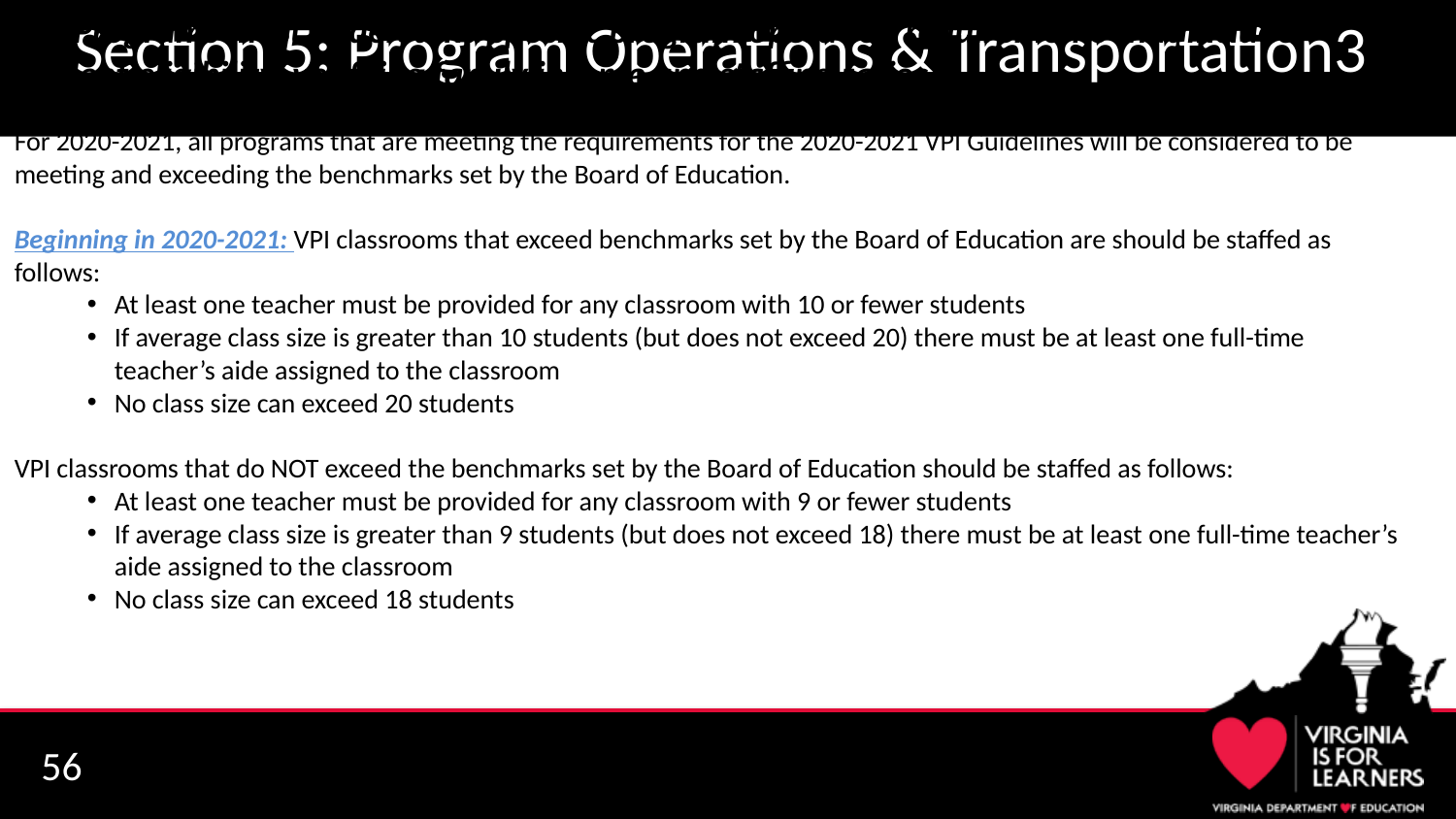

VPI Programs must understand specific program operation requirements that include student eligibility, verifying family income and staffing ratios.

For 2020-2021, all programs that are meeting the requirements for the 2020-2021 VPI Guidelines will be considered to be meeting and exceeding the benchmarks set by the Board of Education.

Beginning in 2020-2021: VPI classrooms that exceed benchmarks set by the Board of Education are should be staffed as follows:
At least one teacher must be provided for any classroom with 10 or fewer students
If average class size is greater than 10 students (but does not exceed 20) there must be at least one full-time teacher’s aide assigned to the classroom
No class size can exceed 20 students

VPI classrooms that do NOT exceed the benchmarks set by the Board of Education should be staffed as follows:
At least one teacher must be provided for any classroom with 9 or fewer students
If average class size is greater than 9 students (but does not exceed 18) there must be at least one full-time teacher’s aide assigned to the classroom
No class size can exceed 18 students

# Section 5: Program Operations & Transportation3